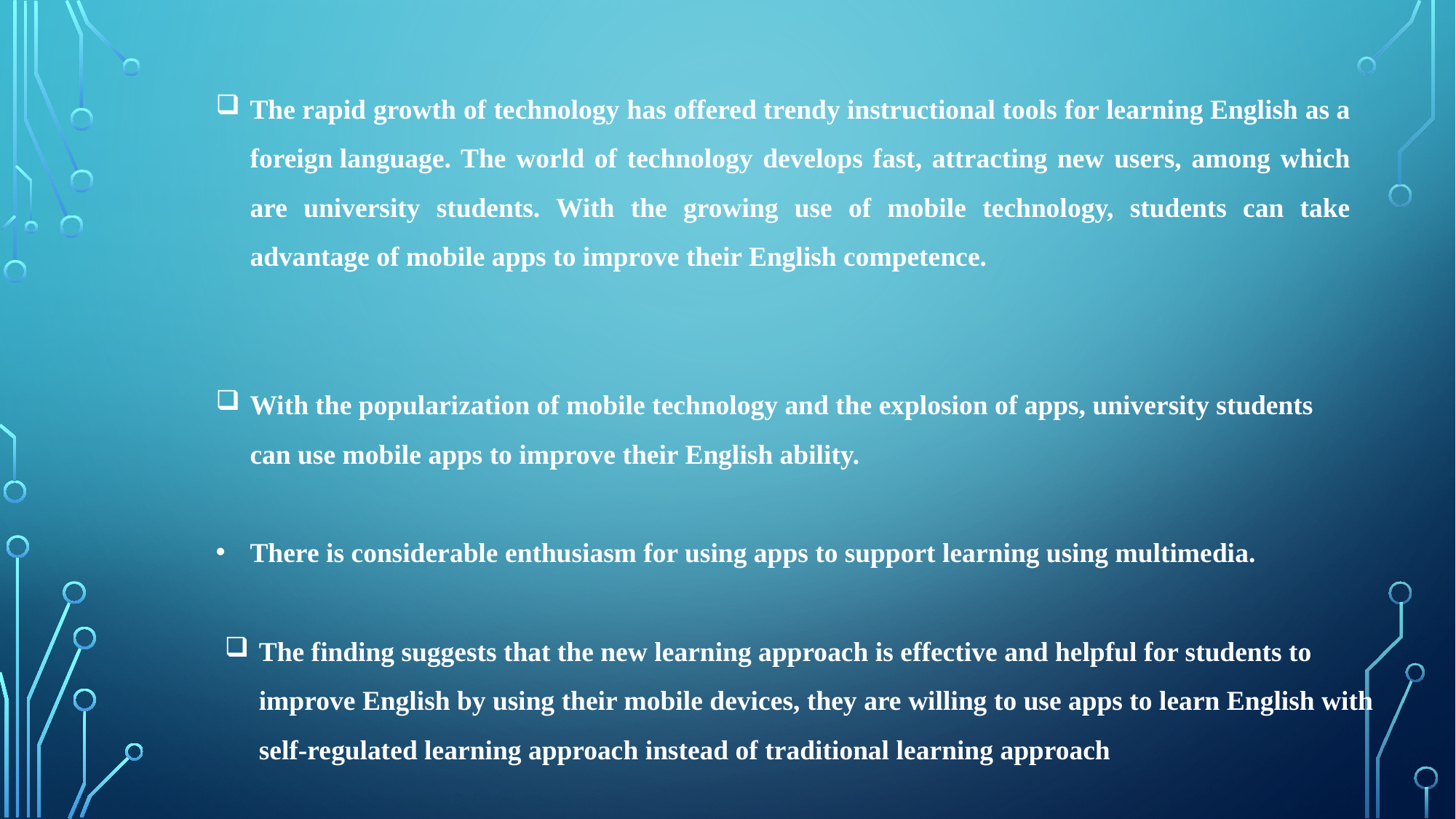

The rapid growth of technology has offered trendy instructional tools for learning English as a foreign language. The world of technology develops fast, attracting new users, among which are university students. With the growing use of mobile technology, students can take advantage of mobile apps to improve their English competence.
With the popularization of mobile technology and the explosion of apps, university students can use mobile apps to improve their English ability.

There is considerable enthusiasm for using apps to support learning using multimedia.
The finding suggests that the new learning approach is effective and helpful for students to improve English by using their mobile devices, they are willing to use apps to learn English with self-regulated learning approach instead of traditional learning approach